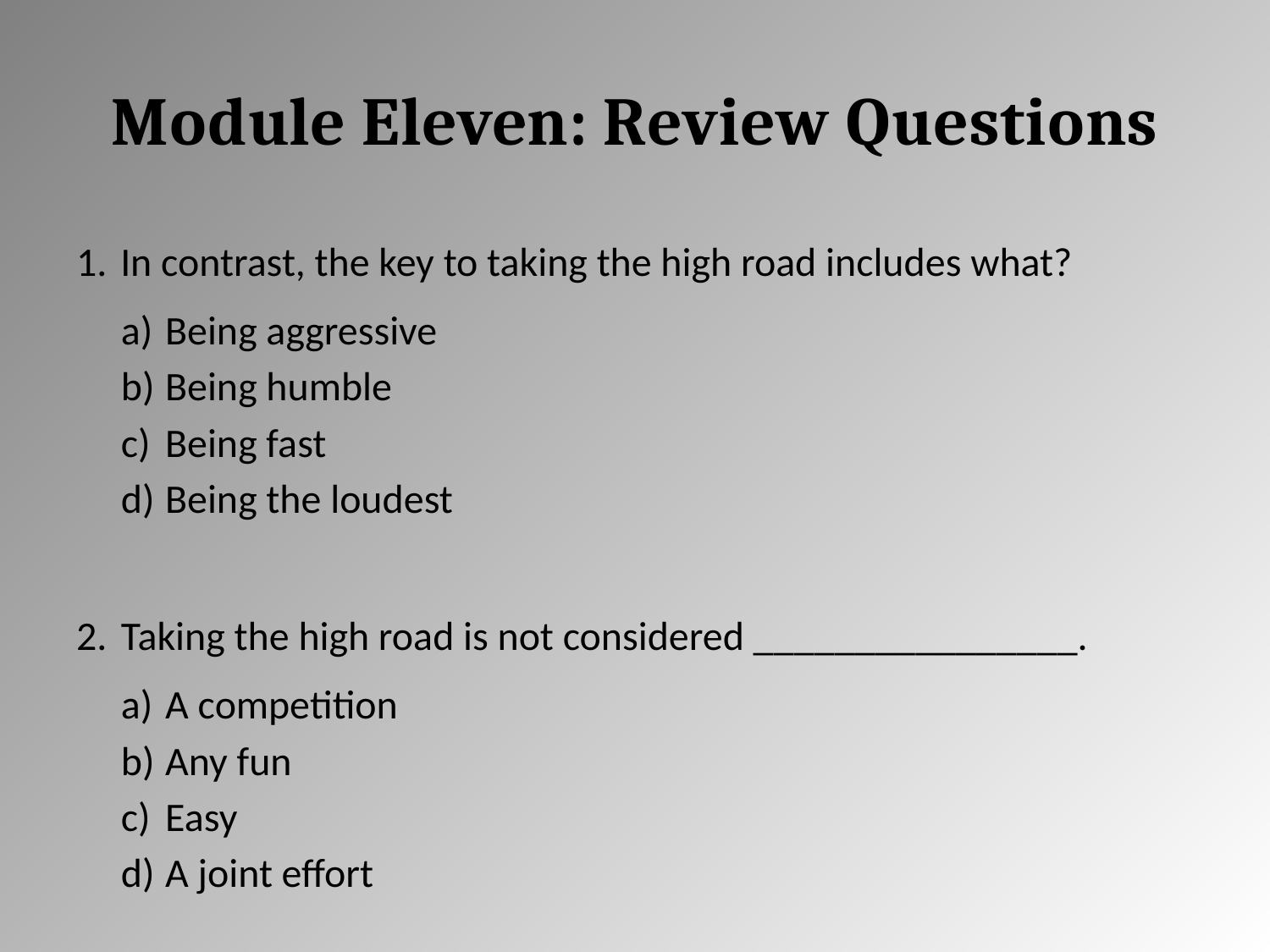

# Module Eleven: Review Questions
In contrast, the key to taking the high road includes what?
Being aggressive
Being humble
Being fast
Being the loudest

Taking the high road is not considered ________________.
A competition
Any fun
Easy
A joint effort